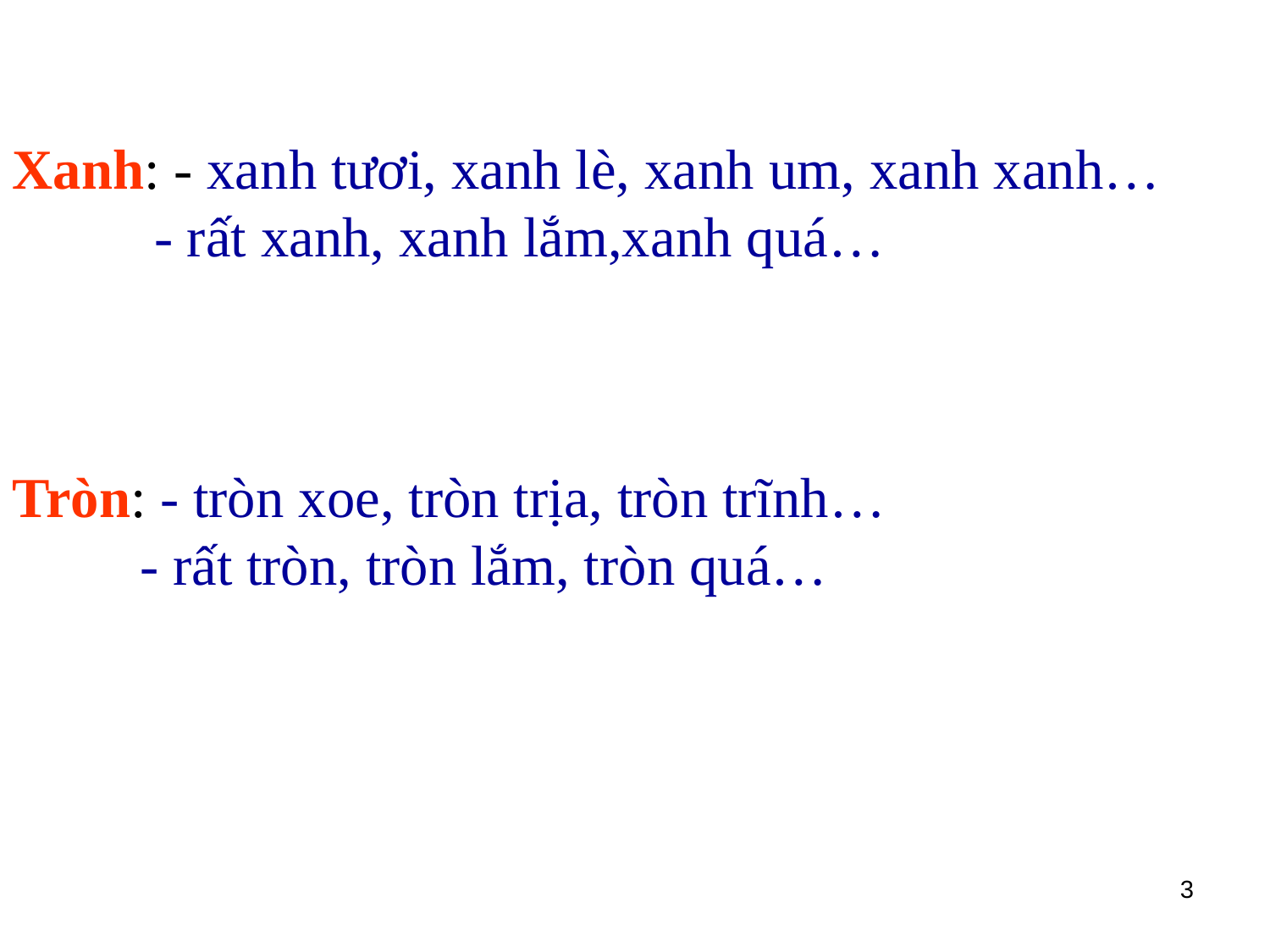

Xanh: - xanh tươi, xanh lè, xanh um, xanh xanh…
          - rất xanh, xanh lắm,xanh quá…
Tròn: - tròn xoe, tròn trịa, tròn trĩnh…
         - rất tròn, tròn lắm, tròn quá…
3